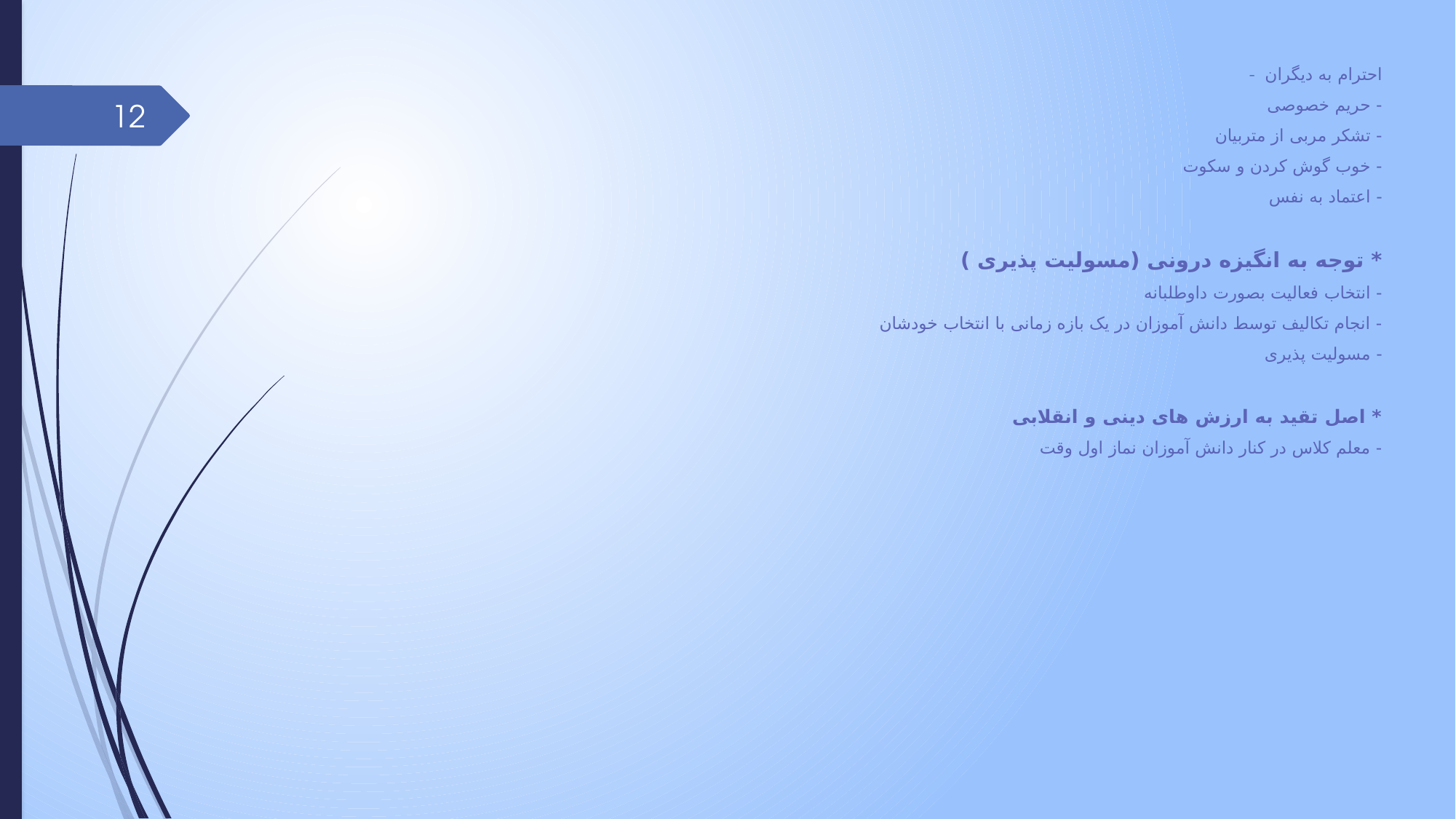

# - احترام به دیگران - حریم خصوصی - تشکر مربی از متربیان - خوب گوش کردن و سکوت - اعتماد به نفس * توجه به انگیزه درونی (مسولیت پذیری ) - انتخاب فعالیت بصورت داوطلبانه - انجام تکالیف توسط دانش آموزان در یک بازه زمانی با انتخاب خودشان - مسولیت پذیری * اصل تقید به ارزش های دینی و انقلابی - معلم کلاس در کنار دانش آموزان نماز اول وقت
12